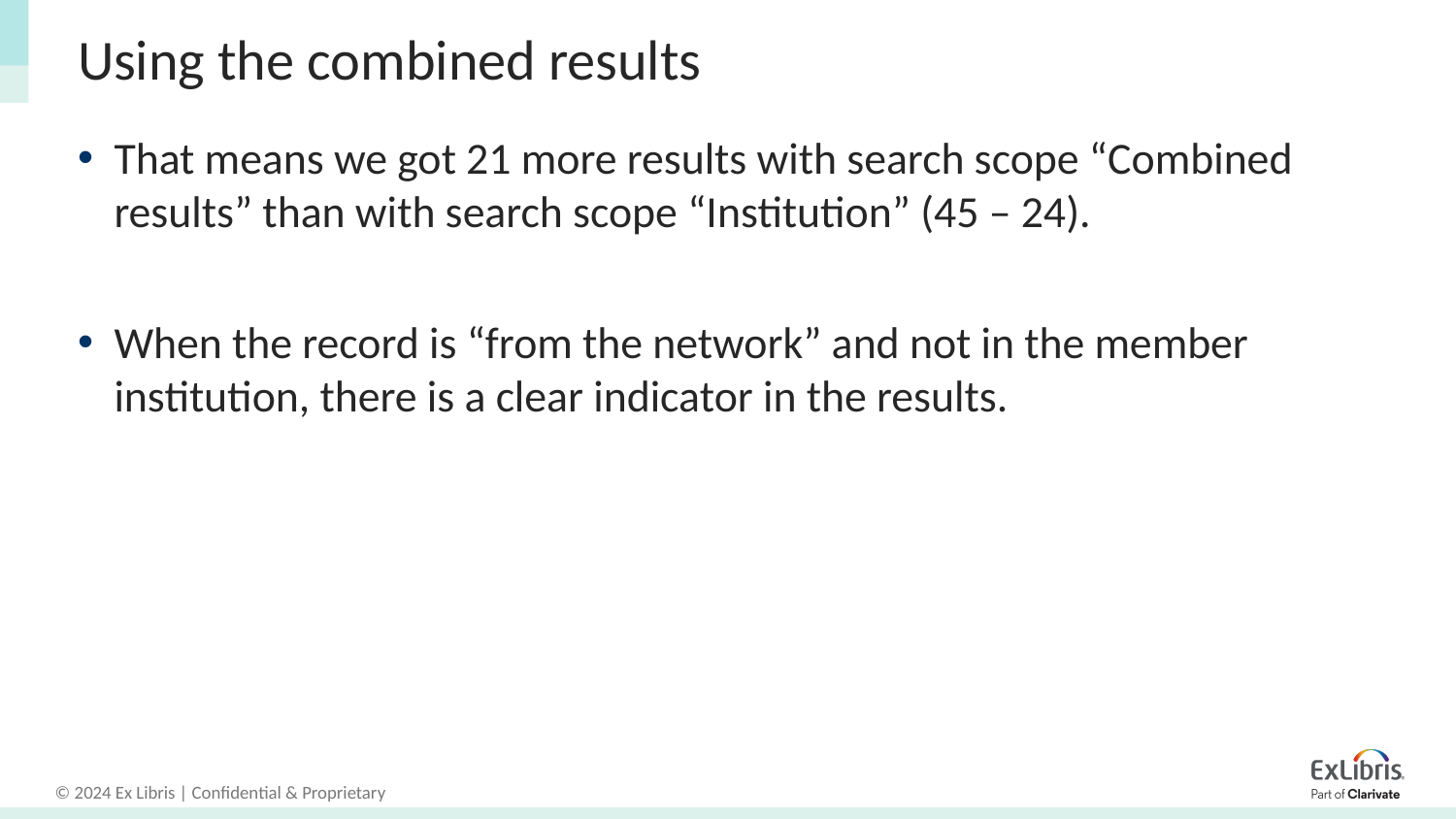

# Using the combined results
That means we got 21 more results with search scope “Combined results” than with search scope “Institution” (45 – 24).

When the record is “from the network” and not in the member institution, there is a clear indicator in the results.